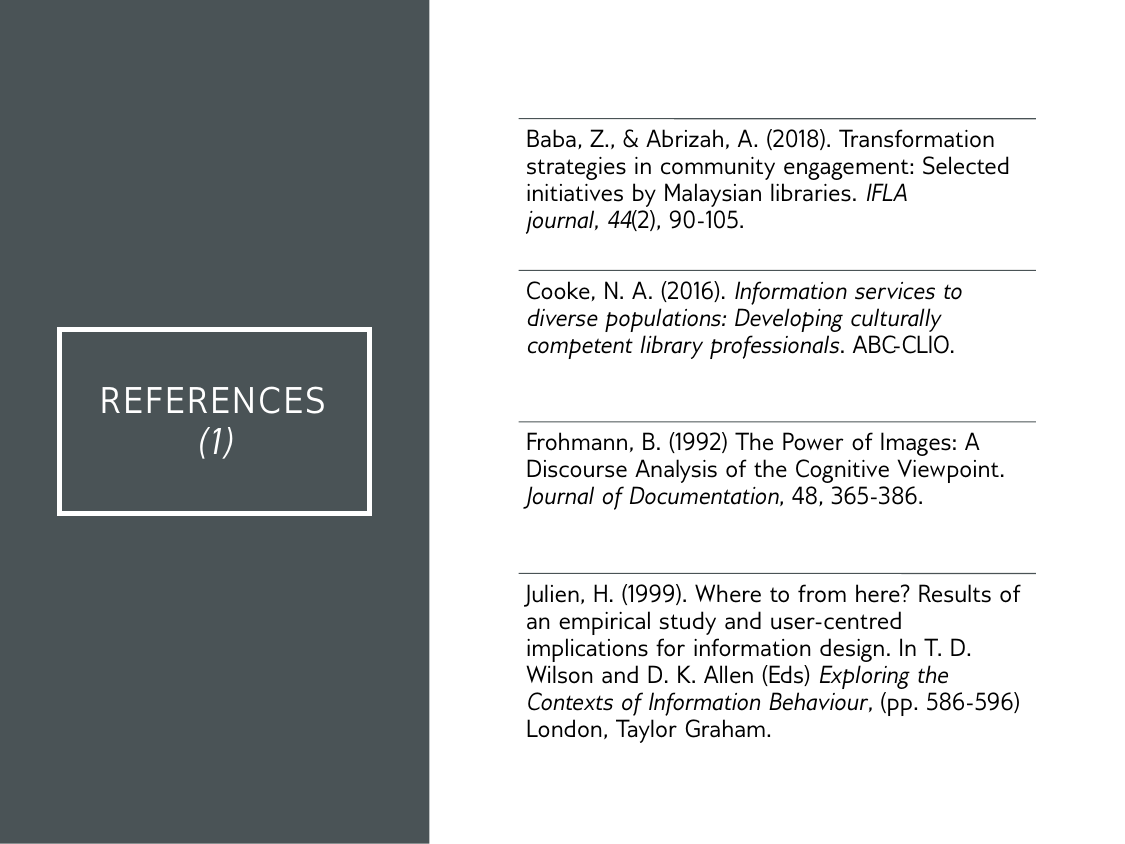

Baba, Z., & Abrizah, A. (2018). Transformation strategies in community engagement: Selected initiatives by Malaysian libraries. IFLA journal, 44(2), 90-105.
Cooke, N. A. (2016). Information services to diverse populations: Developing culturally competent library professionals. ABC-CLIO.
Frohmann, B. (1992) The Power of Images: A Discourse Analysis of the Cognitive Viewpoint. Journal of Documentation, 48, 365-386.
Julien, H. (1999). Where to from here? Results of an empirical study and user-centred implications for information design. In T. D. Wilson and D. K. Allen (Eds) Exploring the Contexts of Information Behaviour, (pp. 586-596) London, Taylor Graham.
# References (1)